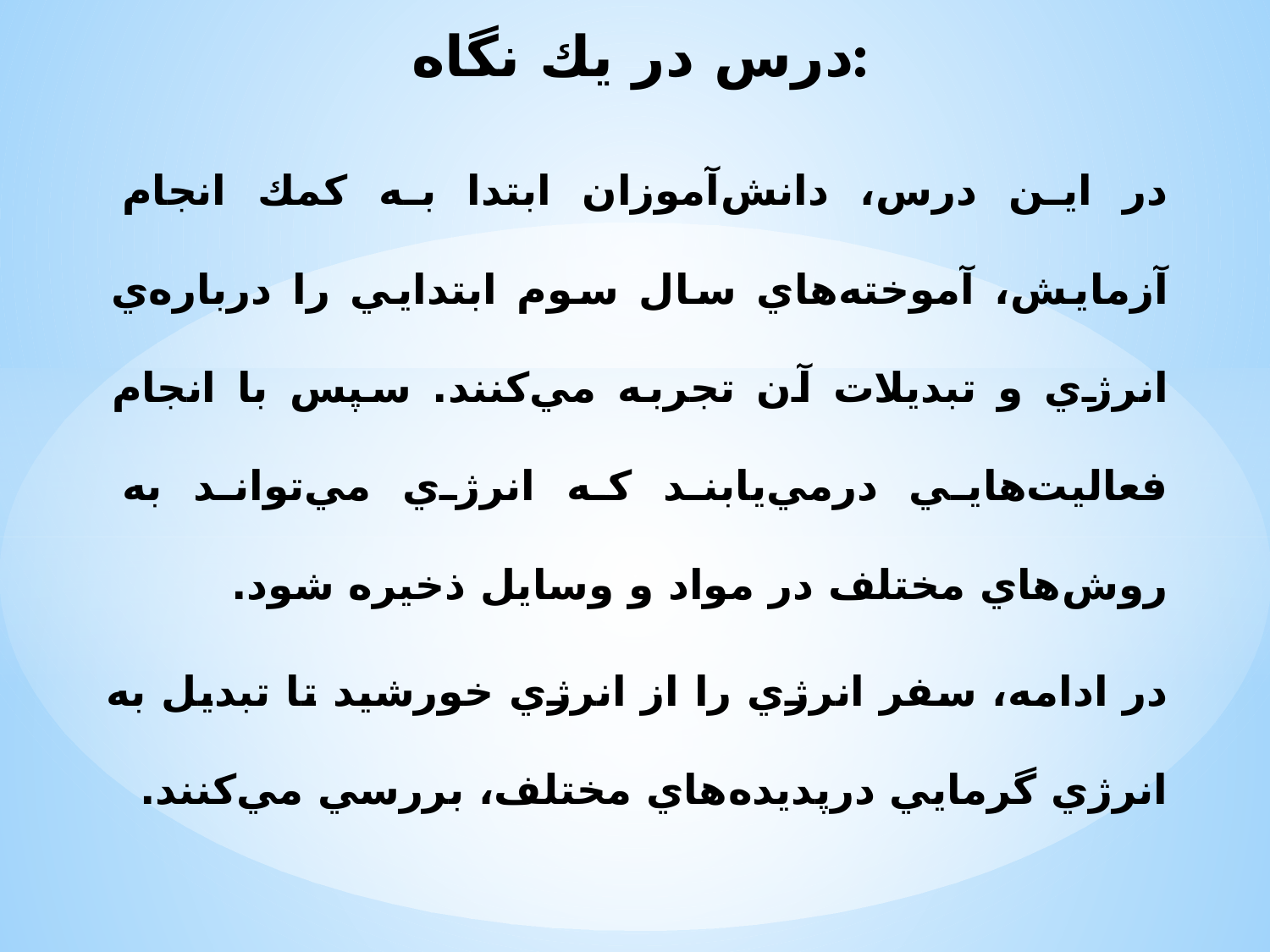

درس در يك نگاه:
در اين درس، دانش‌آموزان ابتدا به كمك انجام آزمايش، آموخته‌هاي سال سوم ابتدايي را درباره‌ي انرژي و تبديلات آن تجربه مي‌كنند. سپس با انجام فعاليت‌هايي درمي‌يابند كه انرژي مي‌تواند به روش‌هاي مختلف در مواد و وسايل ذخيره شود.
در ادامه، سفر انرژي را از انرژي خورشيد تا تبديل به انرژي گرمايي درپديده‌هاي مختلف، بررسي مي‌كنند.